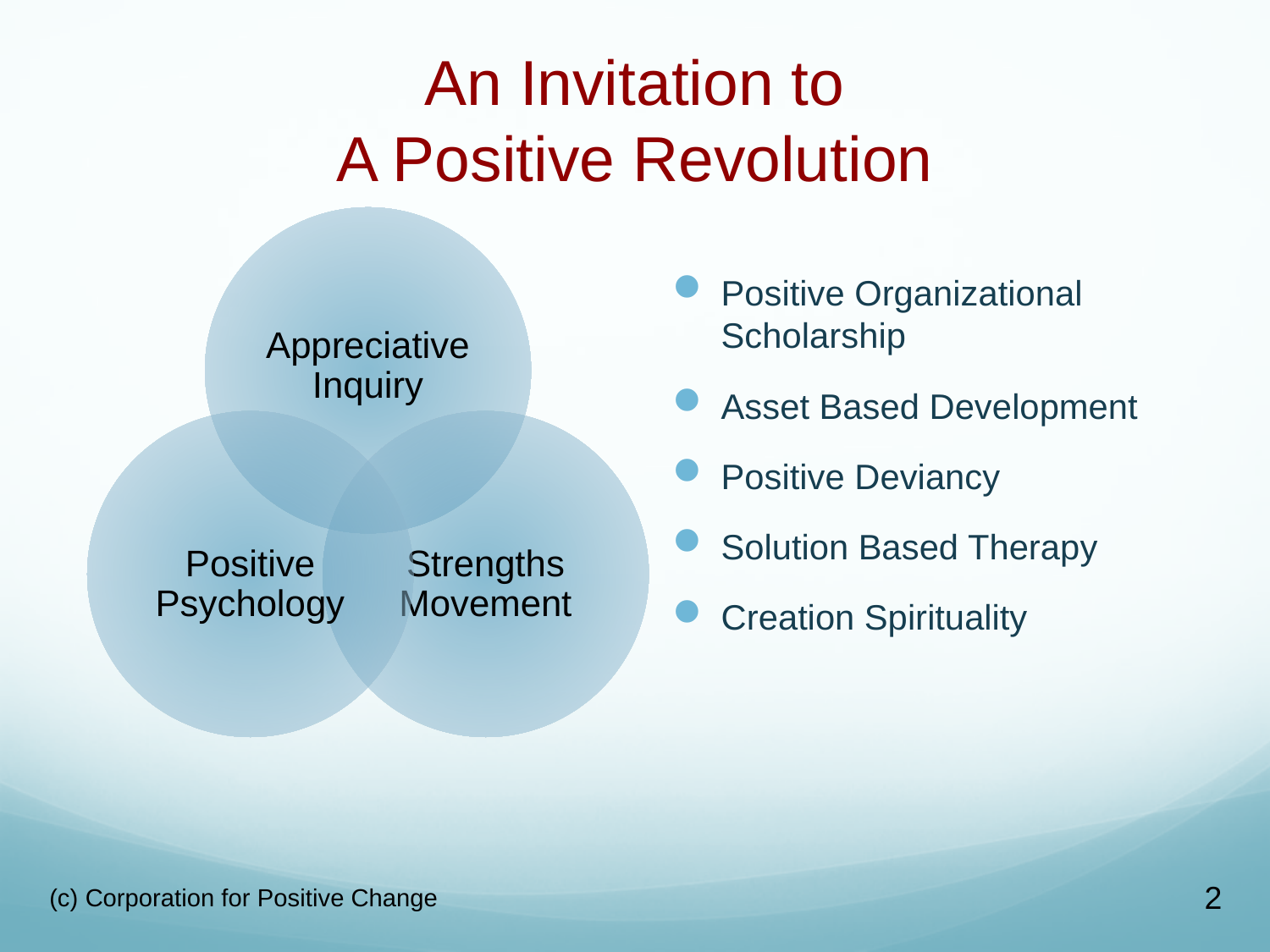

# An Invitation to A Positive Revolution

Appreciative Inquiry
Strengths Movement
Positive Psychology
Positive Organizational Scholarship
Asset Based Development
Positive Deviancy
Solution Based Therapy
Creation Spirituality

(c) Corporation for Positive Change
2